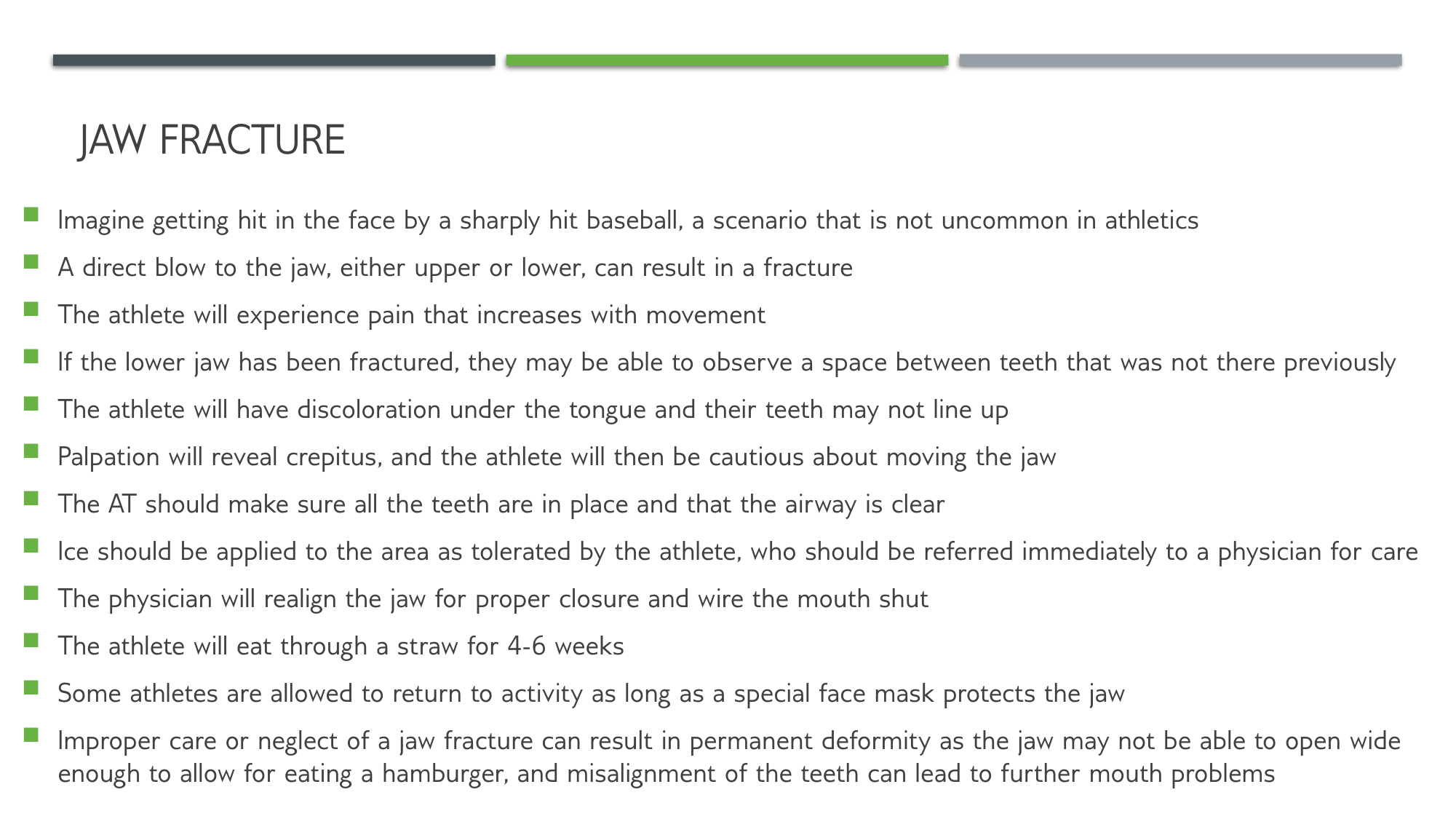

# Jaw Fracture
Imagine getting hit in the face by a sharply hit baseball, a scenario that is not uncommon in athletics
A direct blow to the jaw, either upper or lower, can result in a fracture
The athlete will experience pain that increases with movement
If the lower jaw has been fractured, they may be able to observe a space between teeth that was not there previously
The athlete will have discoloration under the tongue and their teeth may not line up
Palpation will reveal crepitus, and the athlete will then be cautious about moving the jaw
The AT should make sure all the teeth are in place and that the airway is clear
Ice should be applied to the area as tolerated by the athlete, who should be referred immediately to a physician for care
The physician will realign the jaw for proper closure and wire the mouth shut
The athlete will eat through a straw for 4-6 weeks
Some athletes are allowed to return to activity as long as a special face mask protects the jaw
Improper care or neglect of a jaw fracture can result in permanent deformity as the jaw may not be able to open wide enough to allow for eating a hamburger, and misalignment of the teeth can lead to further mouth problems